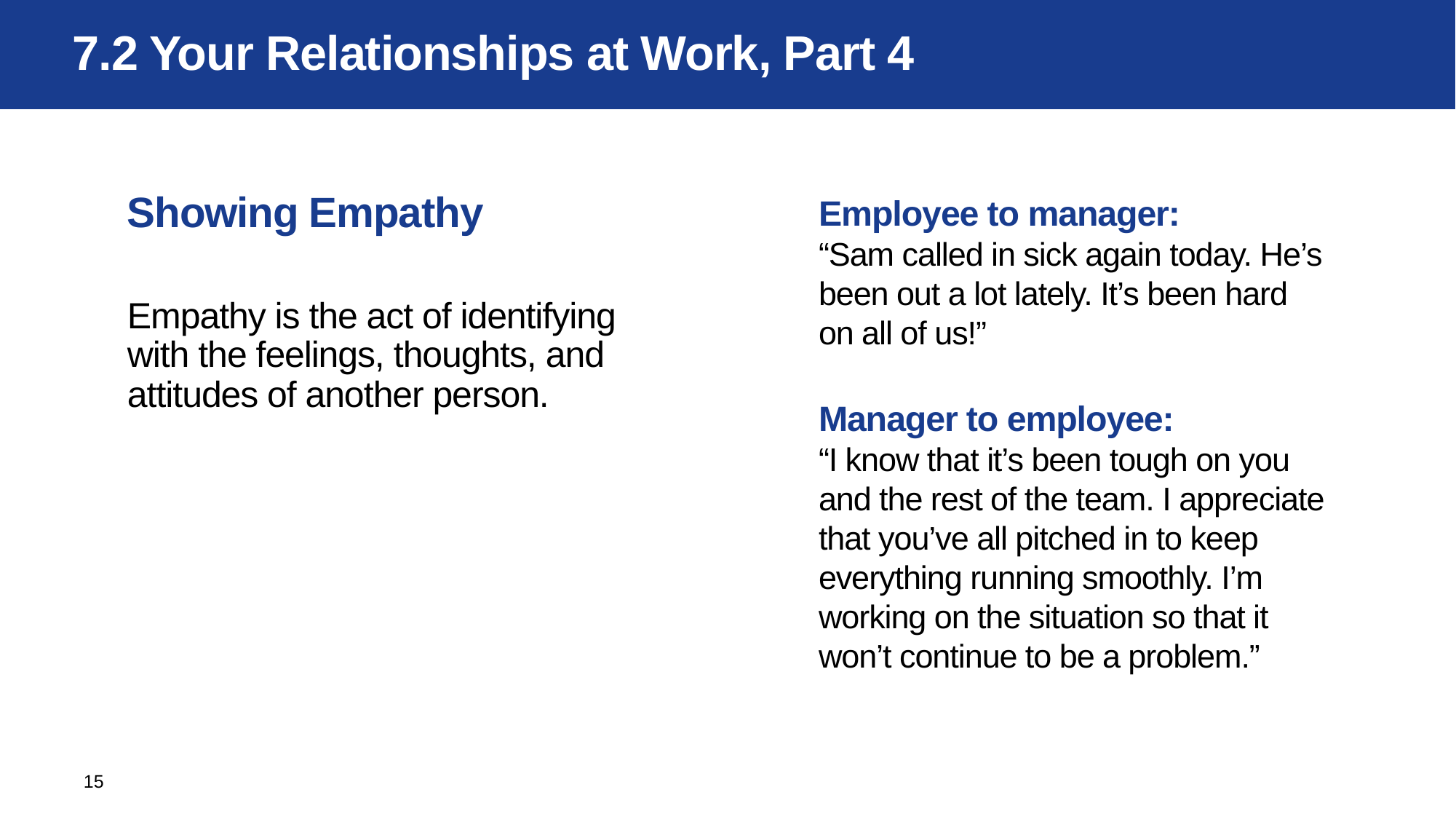

# 7.2 Your Relationships at Work, Part 4
Showing Empathy
Empathy is the act of identifying with the feelings, thoughts, and attitudes of another person.
Employee to manager:
“Sam called in sick again today. He’s been out a lot lately. It’s been hard on all of us!”
Manager to employee:
“I know that it’s been tough on you and the rest of the team. I appreciate that you’ve all pitched in to keep everything running smoothly. I’m working on the situation so that it won’t continue to be a problem.”
15